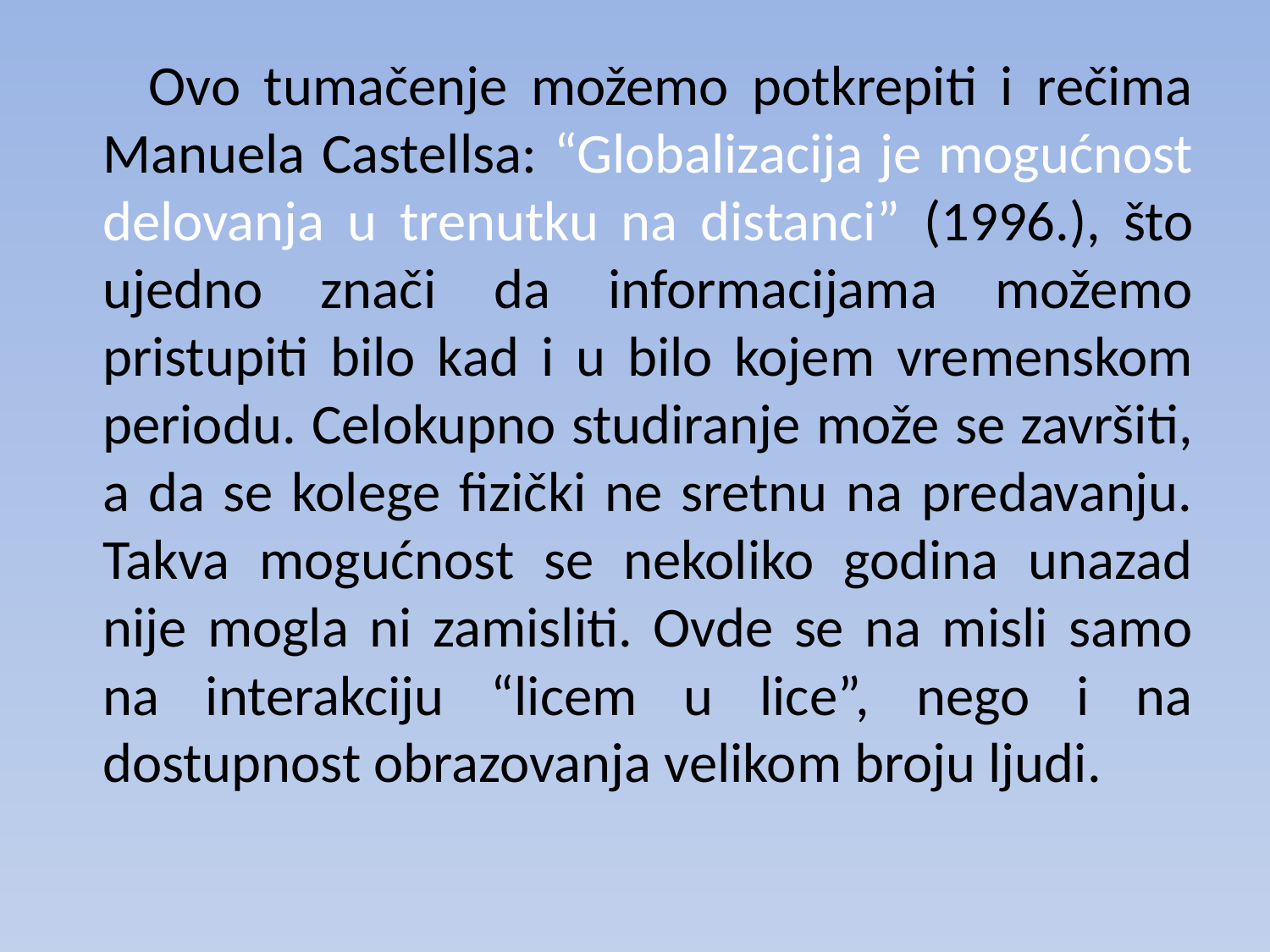

Ovo tumačenje možemo potkrepiti i rečima Manuela Castellsa: “Globalizacija je mogućnost delovanja u trenutku na distanci” (1996.), što ujedno znači da informacijama možemo pristupiti bilo kad i u bilo kojem vremenskom periodu. Celokupno studiranje može se završiti, a da se kolege fizički ne sretnu na predavanju. Takva mogućnost se nekoliko godina unazad nije mogla ni zamisliti. Ovde se na misli samo na interakciju “licem u lice”, nego i na dostupnost obrazovanja velikom broju ljudi.